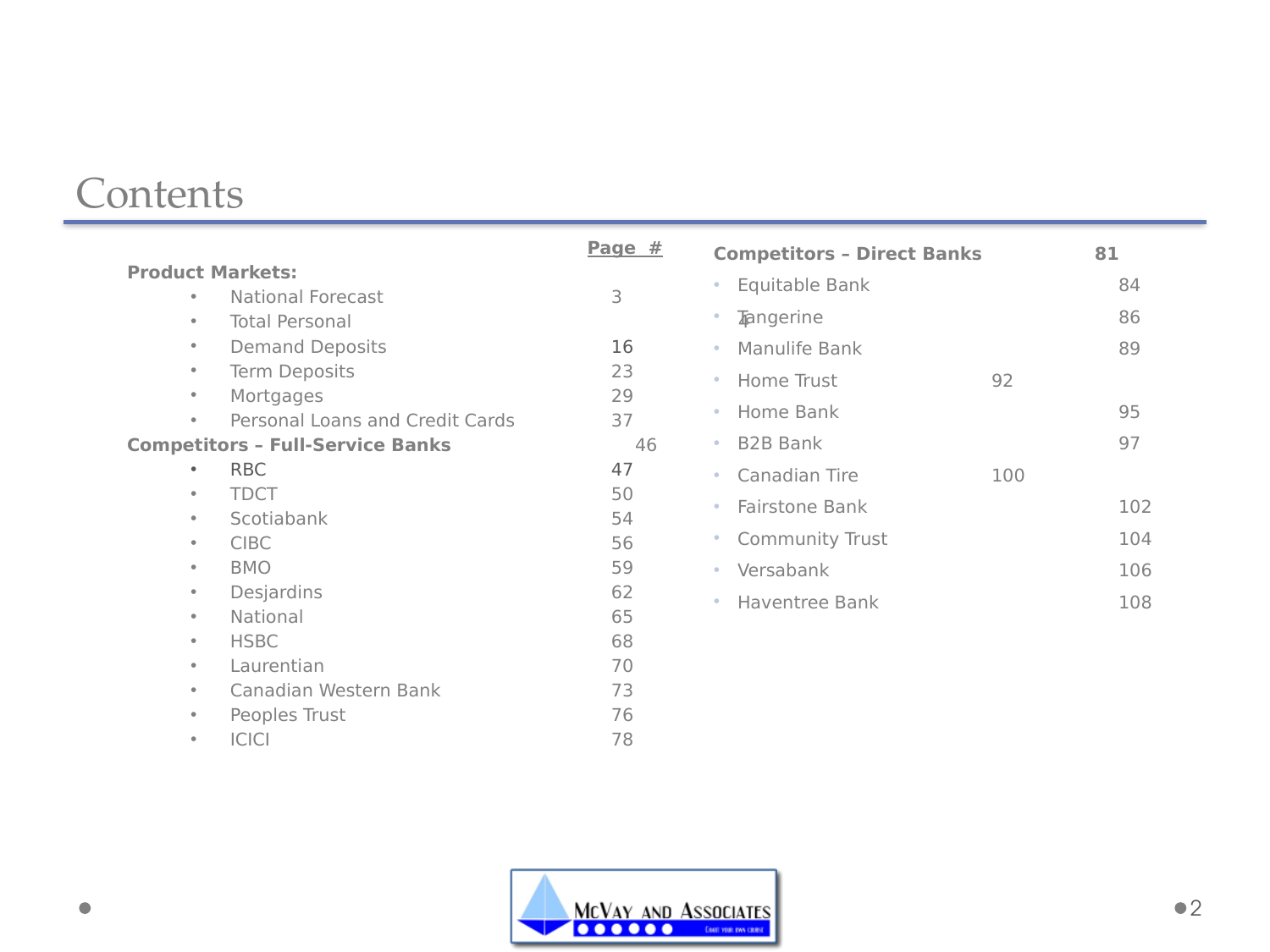

# Contents
Competitors – Direct Banks	81
Equitable Bank 		84
Tangerine			86
Manulife Bank  		89
Home Trust		92
Home Bank			95
B2B Bank 			97
Canadian Tire		100
Fairstone Bank		102
Community Trust		104
Versabank			106
Haventree Bank		108

                                                          Page  #
Product Markets:
National Forecast		3
Total Personal   			4
Demand Deposits		16
Term Deposits			23
Mortgages			29
Personal Loans and Credit Cards	37
Competitors – Full-Service Banks		46
RBC			47
TDCT			50
Scotiabank			54
CIBC			56
BMO			59
Desjardins			62
National			65
HSBC			68
Laurentian			70
Canadian Western Bank		73
Peoples Trust			76
ICICI			78

2